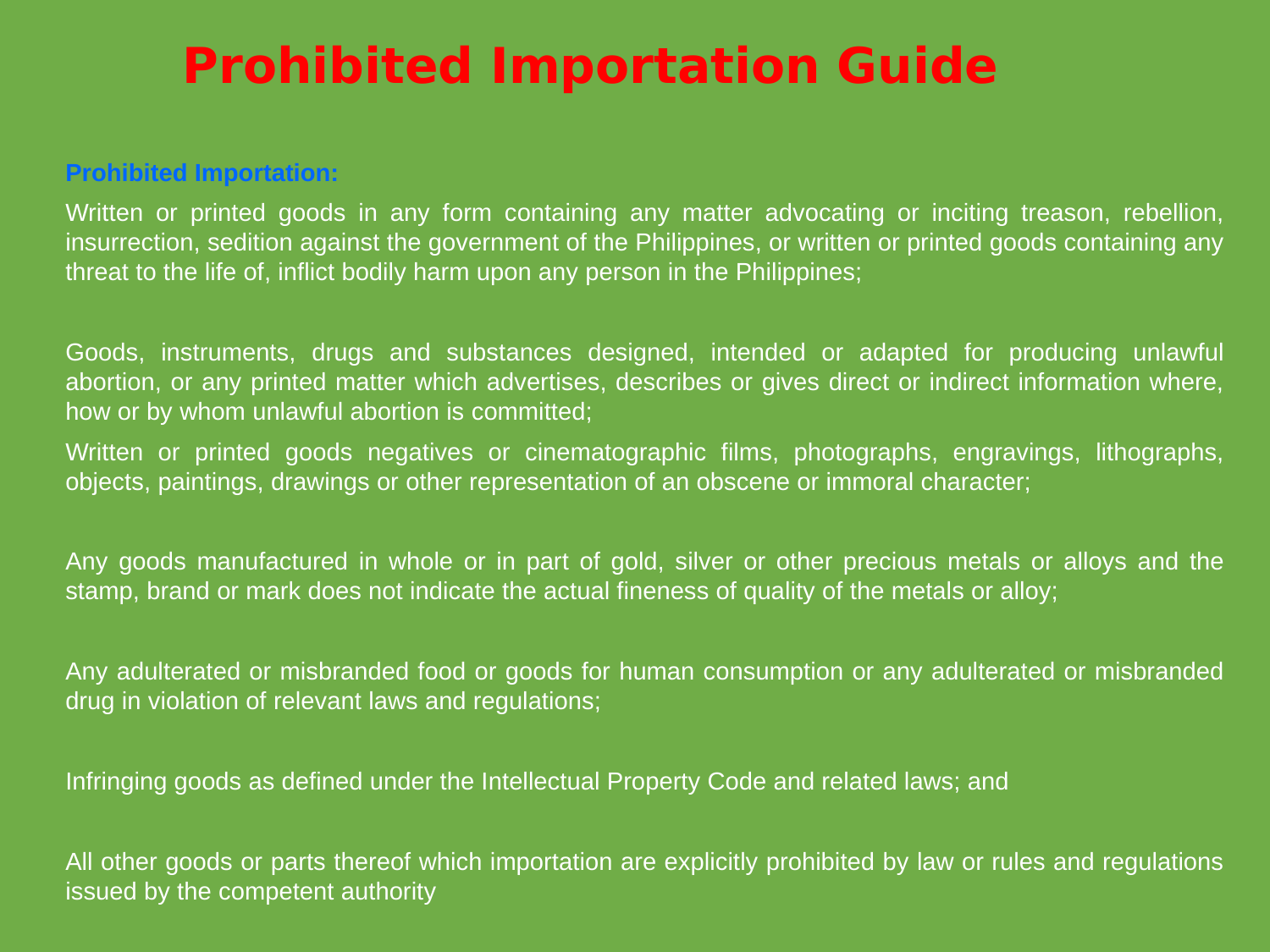

Prohibited Importation Guide
Prohibited Importation:
Written or printed goods in any form containing any matter advocating or inciting treason, rebellion, insurrection, sedition against the government of the Philippines, or written or printed goods containing any threat to the life of, inflict bodily harm upon any person in the Philippines;

Goods, instruments, drugs and substances designed, intended or adapted for producing unlawful abortion, or any printed matter which advertises, describes or gives direct or indirect information where, how or by whom unlawful abortion is committed;
Written or printed goods negatives or cinematographic films, photographs, engravings, lithographs, objects, paintings, drawings or other representation of an obscene or immoral character;

Any goods manufactured in whole or in part of gold, silver or other precious metals or alloys and the stamp, brand or mark does not indicate the actual fineness of quality of the metals or alloy;

Any adulterated or misbranded food or goods for human consumption or any adulterated or misbranded drug in violation of relevant laws and regulations;

Infringing goods as defined under the Intellectual Property Code and related laws; and

All other goods or parts thereof which importation are explicitly prohibited by law or rules and regulations issued by the competent authority